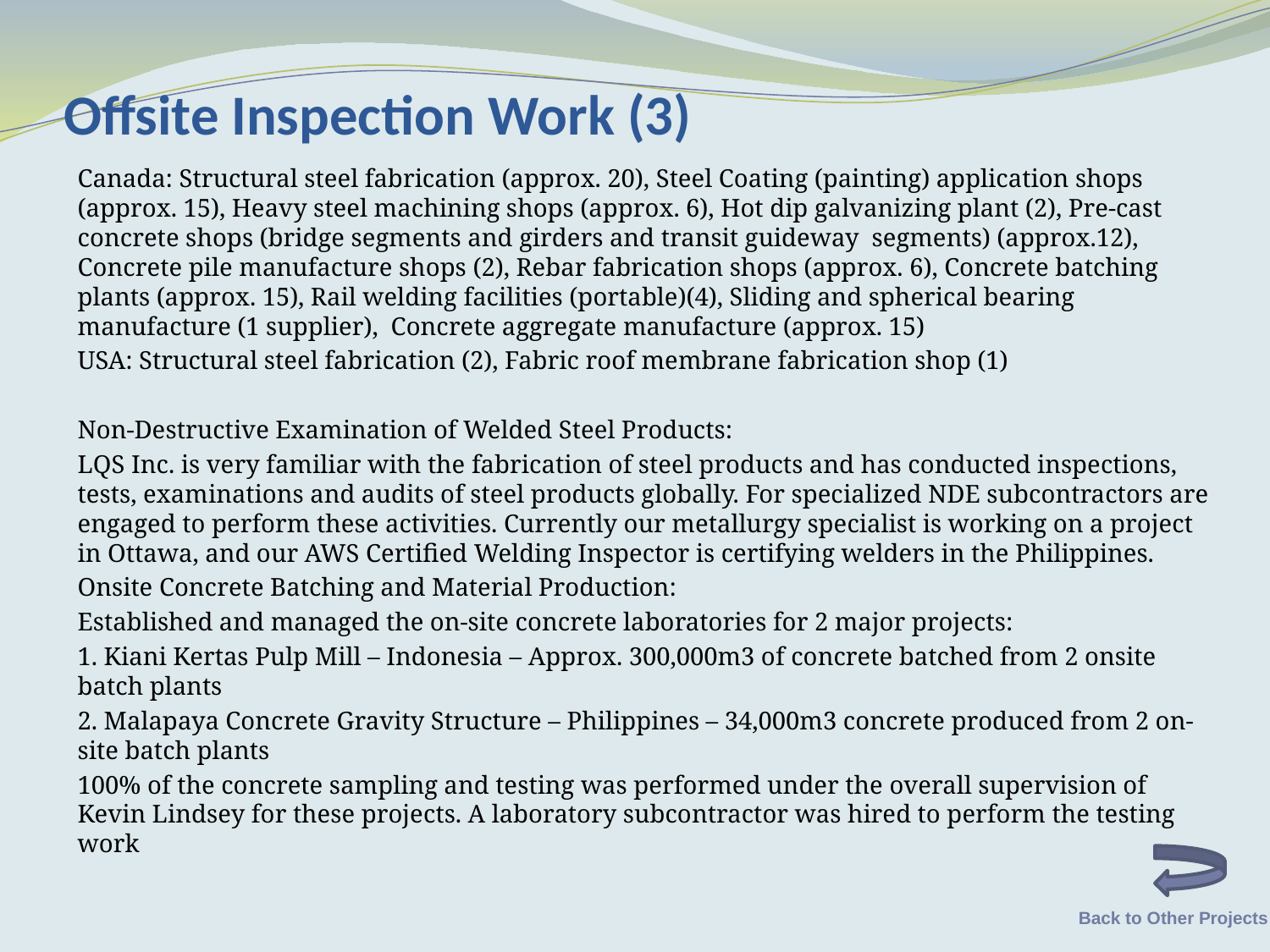

# Offsite Inspection Work (3)
Canada: Structural steel fabrication (approx. 20), Steel Coating (painting) application shops (approx. 15), Heavy steel machining shops (approx. 6), Hot dip galvanizing plant (2), Pre-cast concrete shops (bridge segments and girders and transit guideway  segments) (approx.12), Concrete pile manufacture shops (2), Rebar fabrication shops (approx. 6), Concrete batching plants (approx. 15), Rail welding facilities (portable)(4), Sliding and spherical bearing manufacture (1 supplier),  Concrete aggregate manufacture (approx. 15)
USA: Structural steel fabrication (2), Fabric roof membrane fabrication shop (1)

Non-Destructive Examination of Welded Steel Products:
LQS Inc. is very familiar with the fabrication of steel products and has conducted inspections, tests, examinations and audits of steel products globally. For specialized NDE subcontractors are engaged to perform these activities. Currently our metallurgy specialist is working on a project in Ottawa, and our AWS Certified Welding Inspector is certifying welders in the Philippines.
Onsite Concrete Batching and Material Production:
Established and managed the on-site concrete laboratories for 2 major projects:
1. Kiani Kertas Pulp Mill – Indonesia – Approx. 300,000m3 of concrete batched from 2 onsite batch plants
2. Malapaya Concrete Gravity Structure – Philippines – 34,000m3 concrete produced from 2 on-site batch plants
100% of the concrete sampling and testing was performed under the overall supervision of Kevin Lindsey for these projects. A laboratory subcontractor was hired to perform the testing work

Back to Other Projects